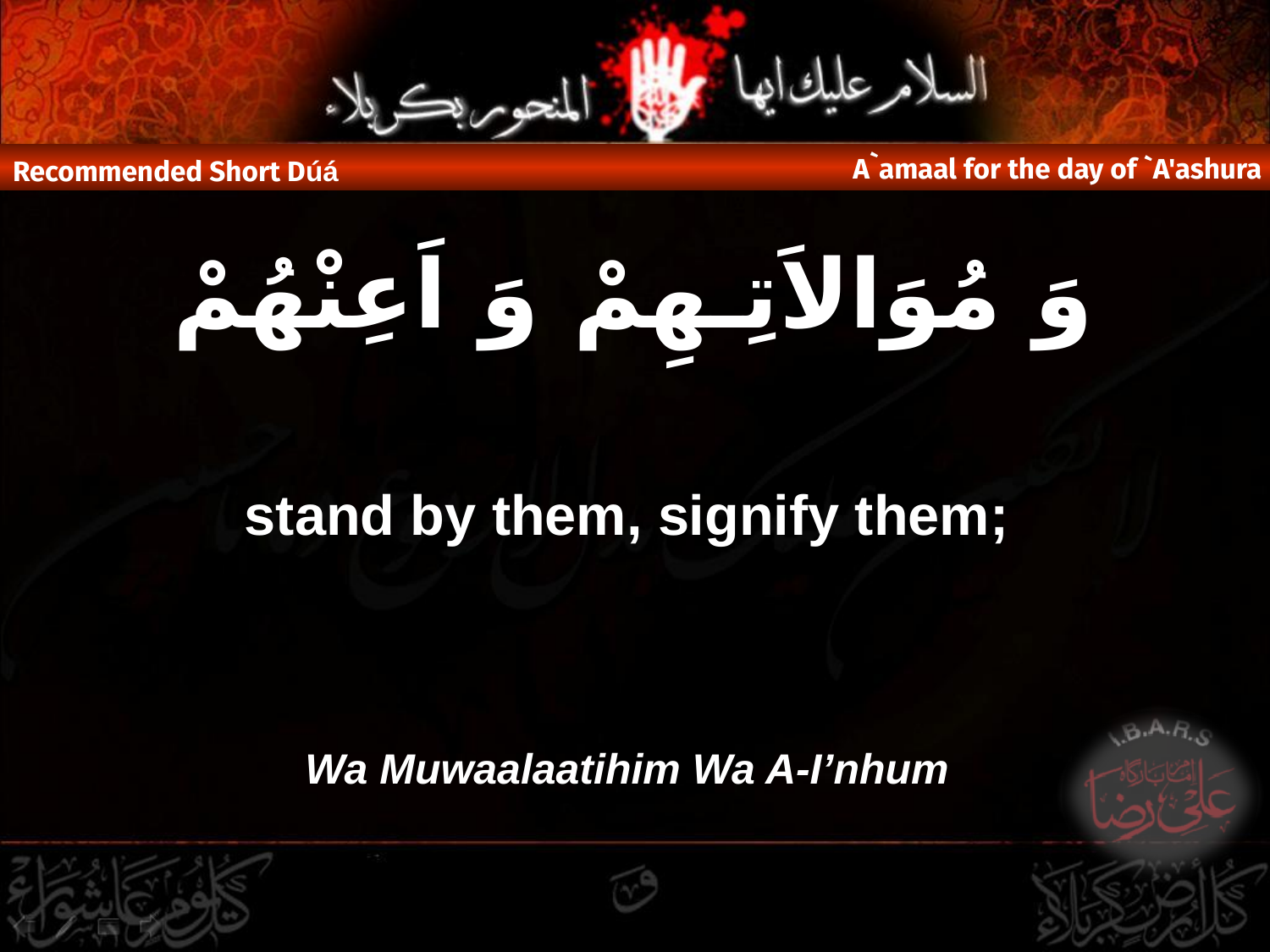

A`amaal for the day of `A'ashura
Recommended Short Dúá
وَ مُوَالاَتِـهِمْ وَ اَعِنْهُمْ
stand by them, signify them;
Wa Muwaalaatihim Wa A-I’nhum